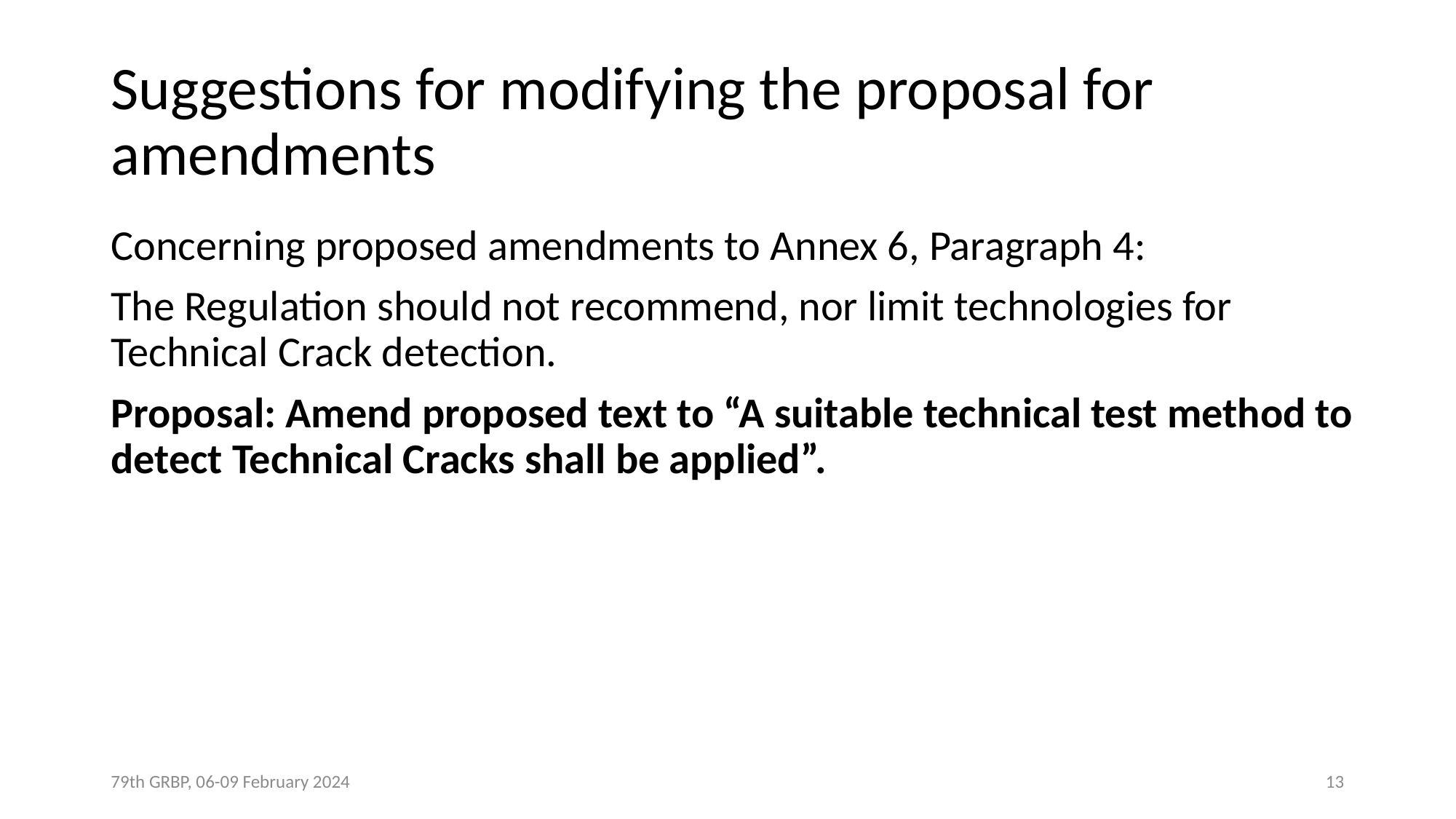

# Suggestions for modifying the proposal for amendments
Concerning proposed amendments to Annex 6, Paragraph 4:
The Regulation should not recommend, nor limit technologies for Technical Crack detection.
Proposal: Amend proposed text to “A suitable technical test method to detect Technical Cracks shall be applied”.
79th GRBP, 06-09 February 2024

13